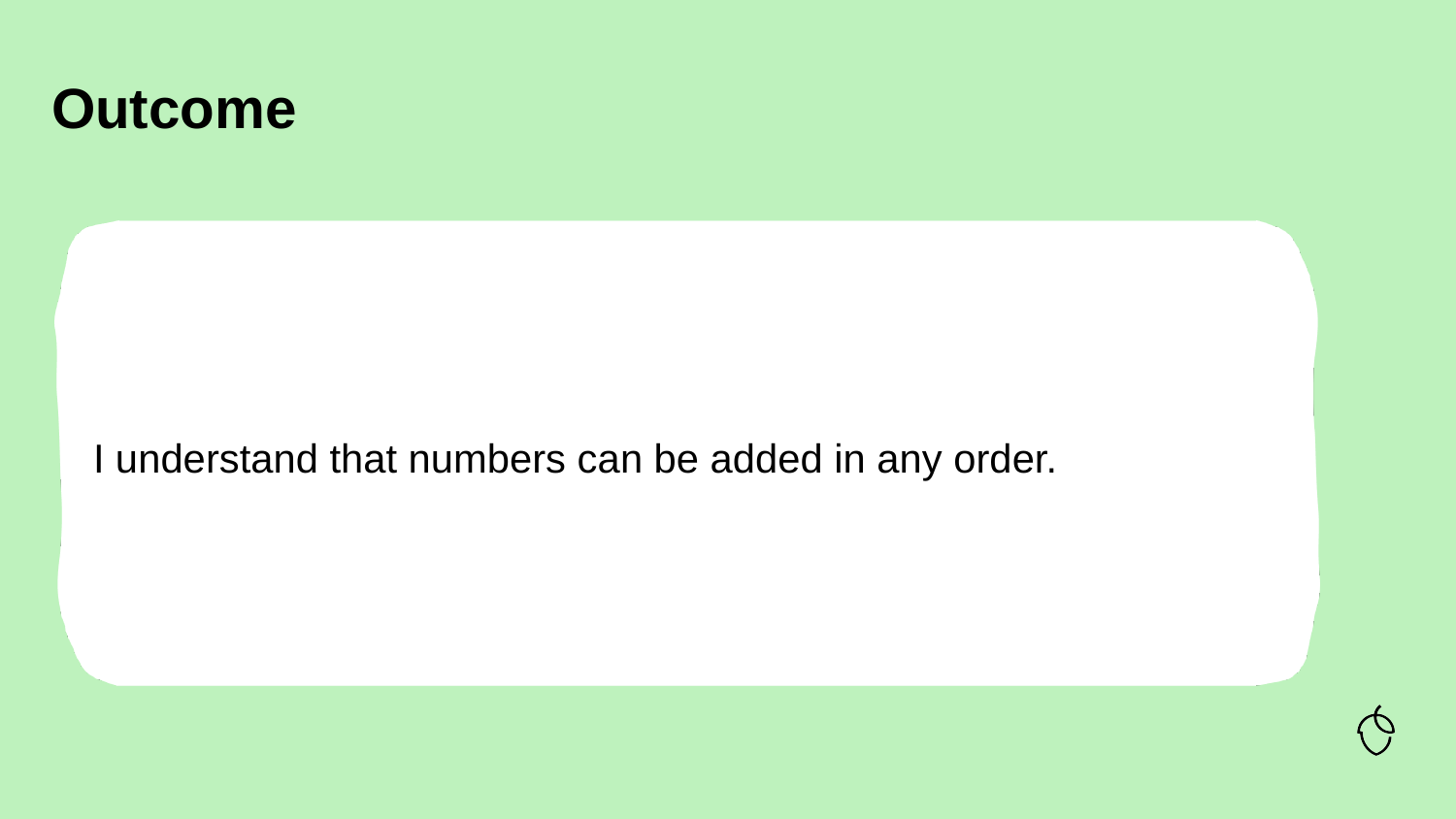

I understand that numbers can be added in any order.